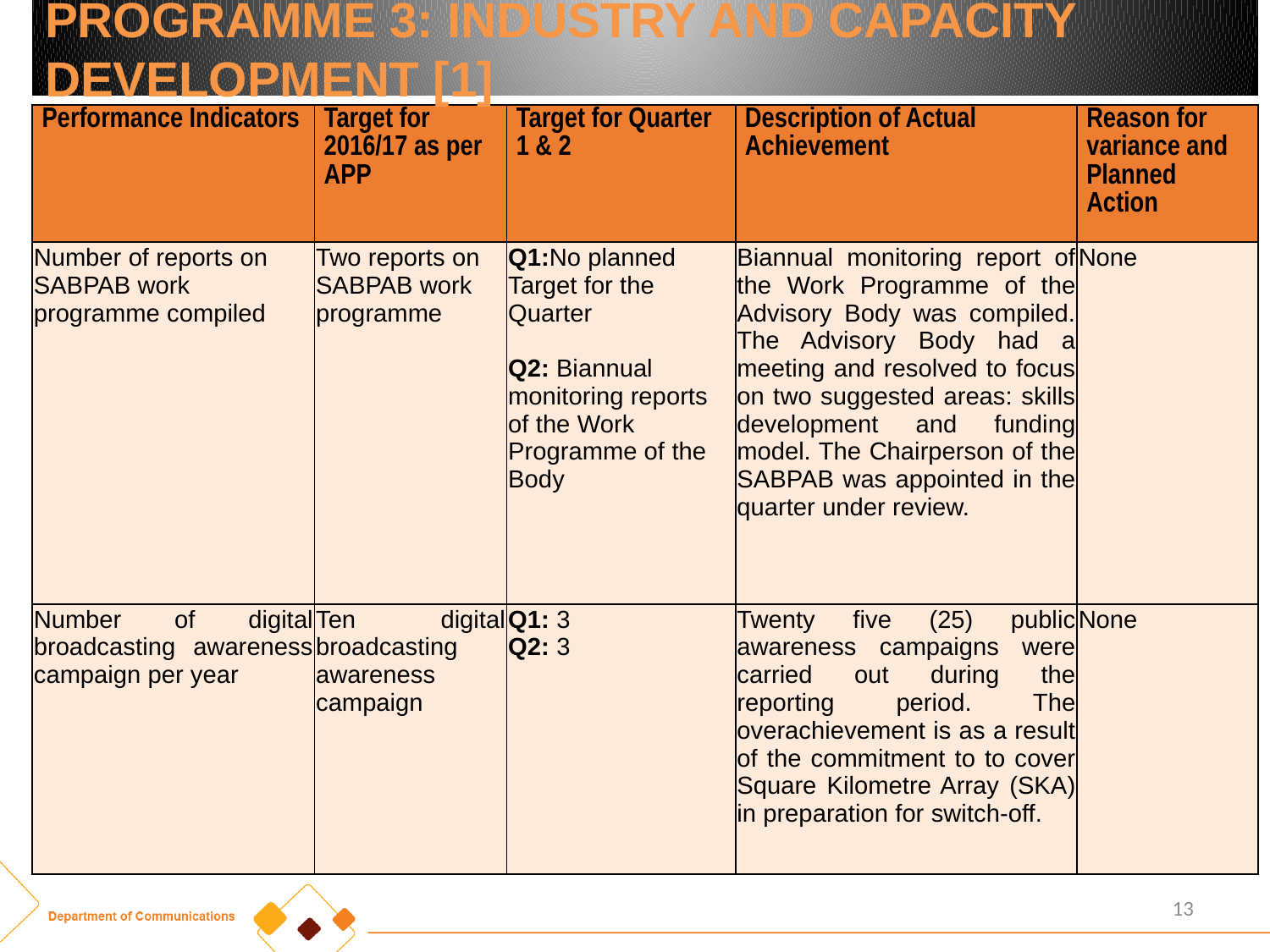

PROGRAMME 3: INDUSTRY AND CAPACITY DEVELOPMENT [1]
| Performance Indicators | Target for 2016/17 as per APP | Target for Quarter 1 & 2 | Description of Actual Achievement | Reason for variance and Planned Action |
| --- | --- | --- | --- | --- |
| Number of reports on SABPAB work programme compiled | Two reports on SABPAB work programme | Q1:No planned Target for the Quarter Q2: Biannual monitoring reports of the Work Programme of the Body | Biannual monitoring report of the Work Programme of the Advisory Body was compiled. The Advisory Body had a meeting and resolved to focus on two suggested areas: skills development and funding model. The Chairperson of the SABPAB was appointed in the quarter under review. | None |
| Number of digital broadcasting awareness campaign per year | Ten digital broadcasting awareness campaign | Q1: 3 Q2: 3 | Twenty five (25) public awareness campaigns were carried out during the reporting period. The overachievement is as a result of the commitment to to cover Square Kilometre Array (SKA) in preparation for switch-off. | None |

13